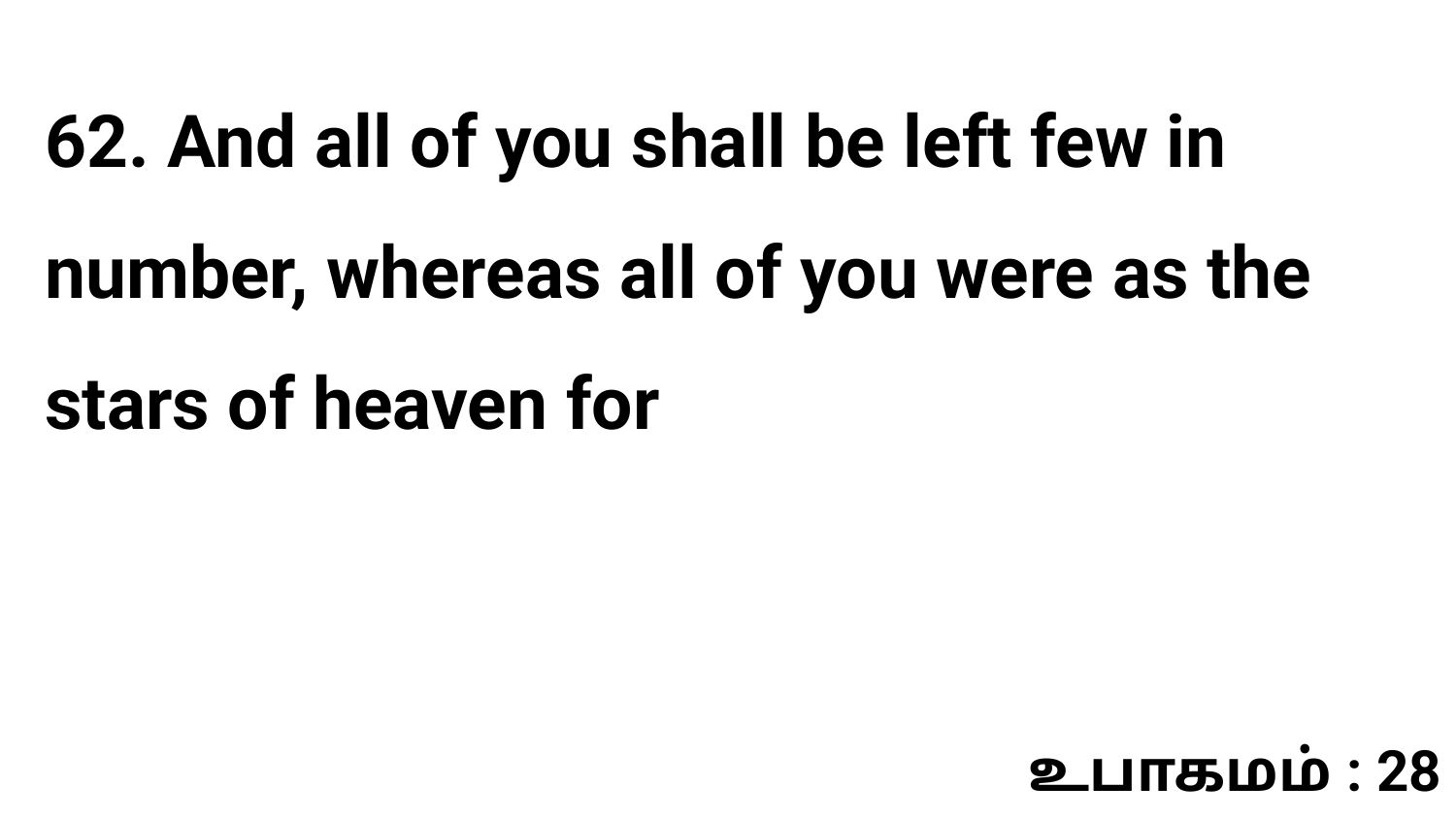

62. And all of you shall be left few in number, whereas all of you were as the stars of heaven for
உபாகமம் : 28